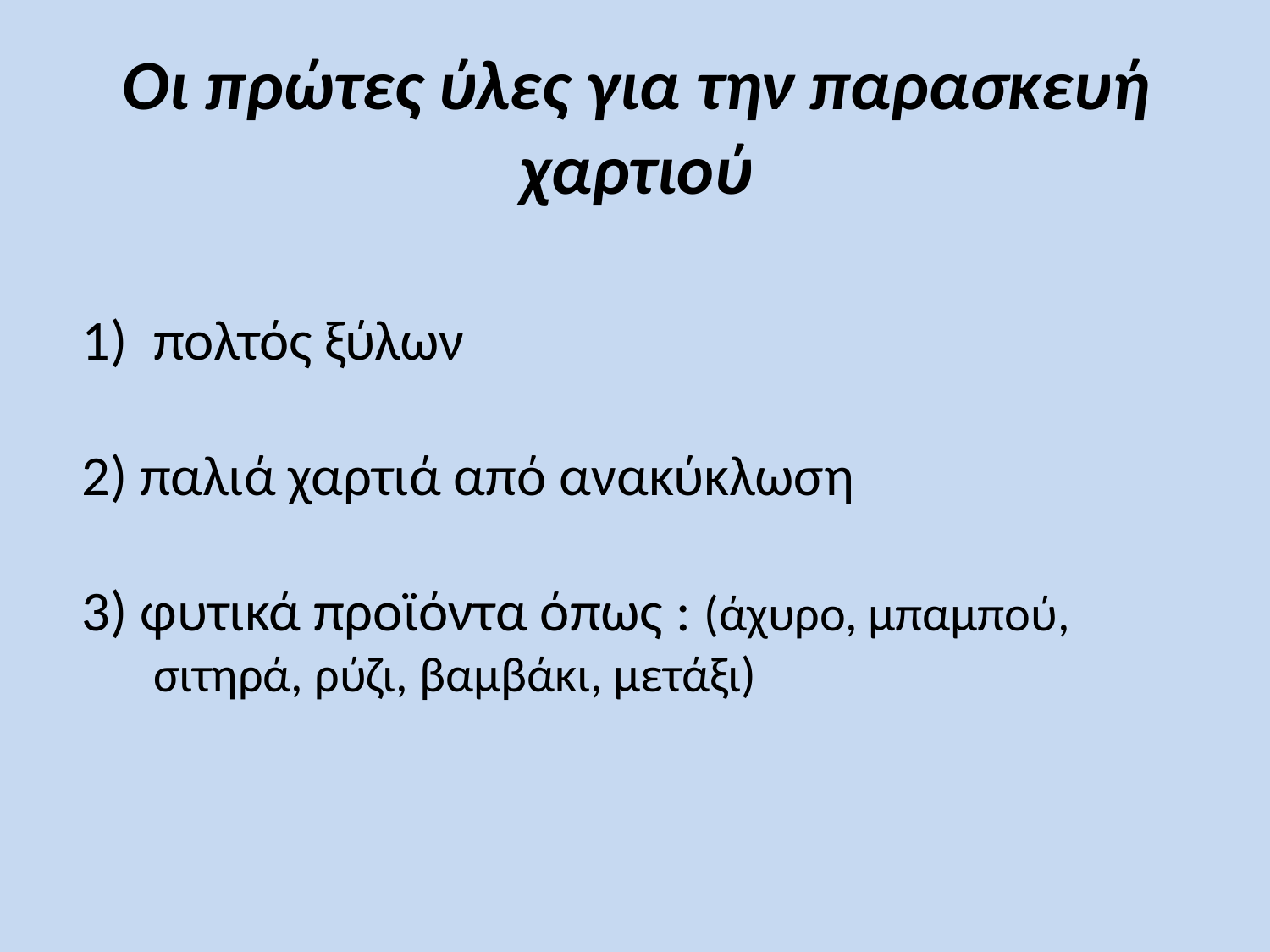

# Οι πρώτες ύλες για την παρασκευή χαρτιού
πολτός ξύλων

2) παλιά χαρτιά από ανακύκλωση

3) φυτικά προϊόντα όπως : (άχυρο, μπαμπού, σιτηρά, ρύζι, βαμβάκι, μετάξι)